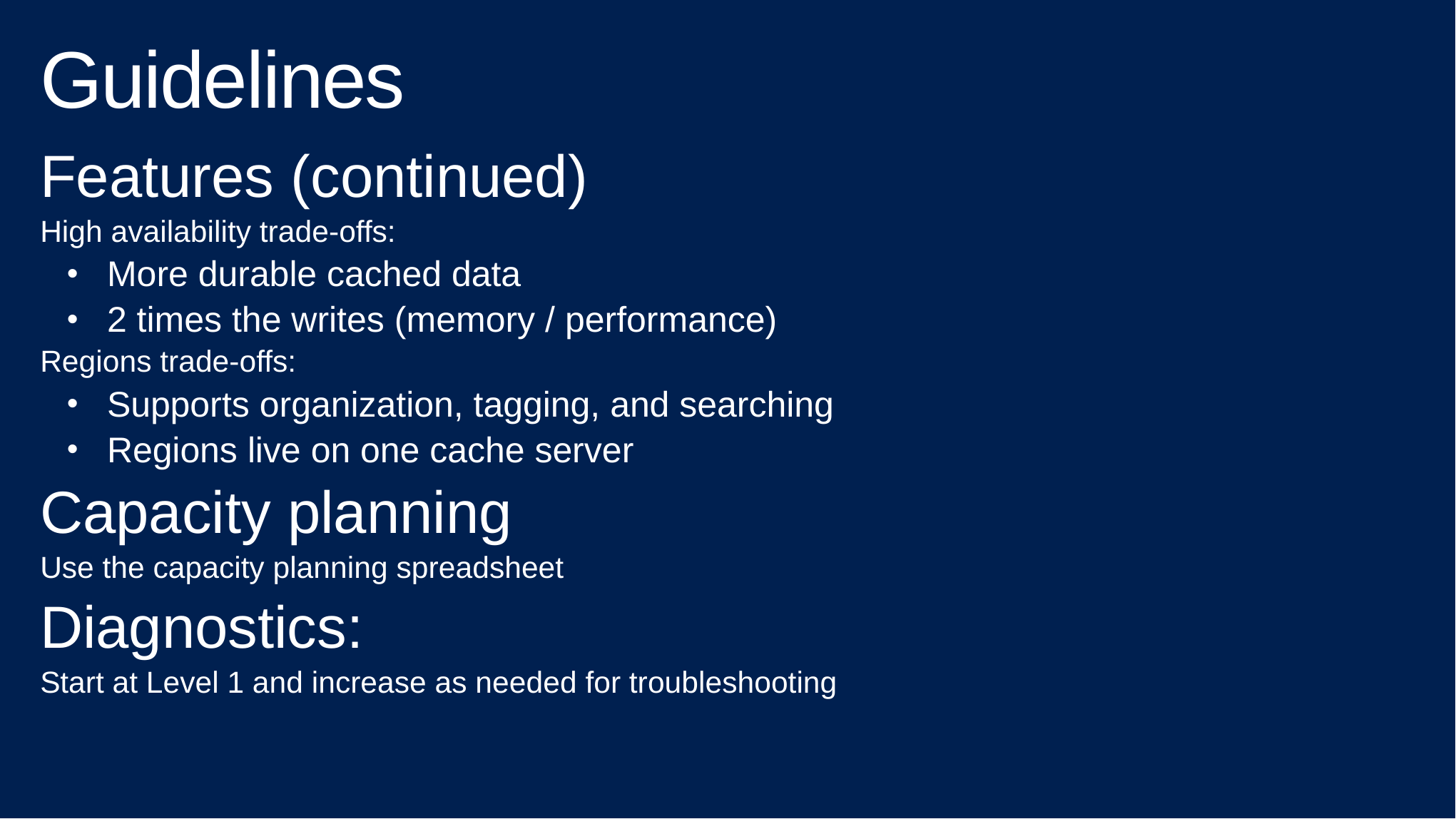

# Guidelines
Features (continued)
High availability trade-offs:
More durable cached data
2 times the writes (memory / performance)
Regions trade-offs:
Supports organization, tagging, and searching
Regions live on one cache server
Capacity planning
Use the capacity planning spreadsheet
Diagnostics:
Start at Level 1 and increase as needed for troubleshooting